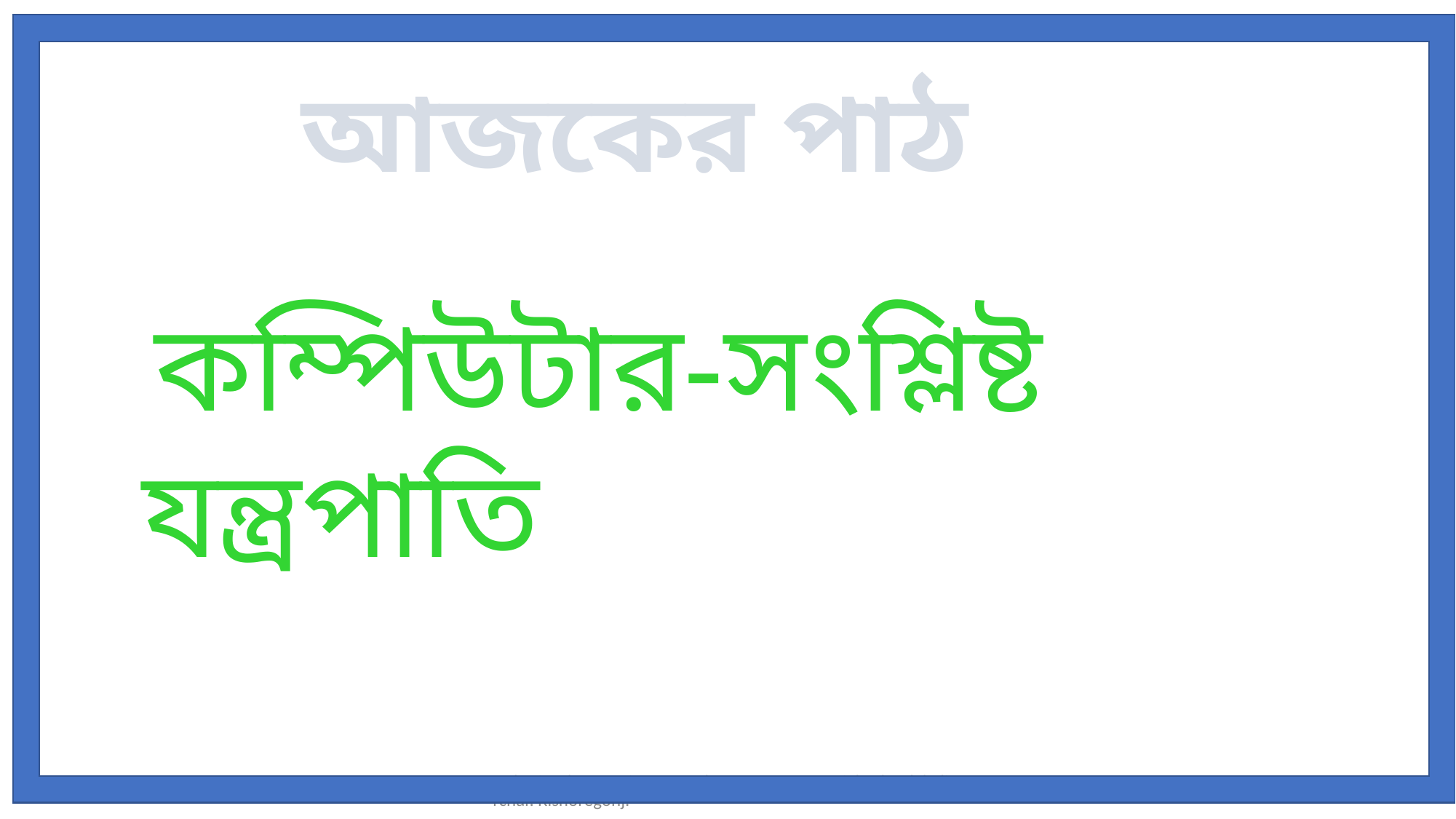

আজকের পাঠ
 কম্পিউটার-সংশ্লিষ্ট যন্ত্রপাতি

Md. Din Islam, Assistant teacher Agarpur G.C. HighSchool. kuliarchar. Kishoregonj.